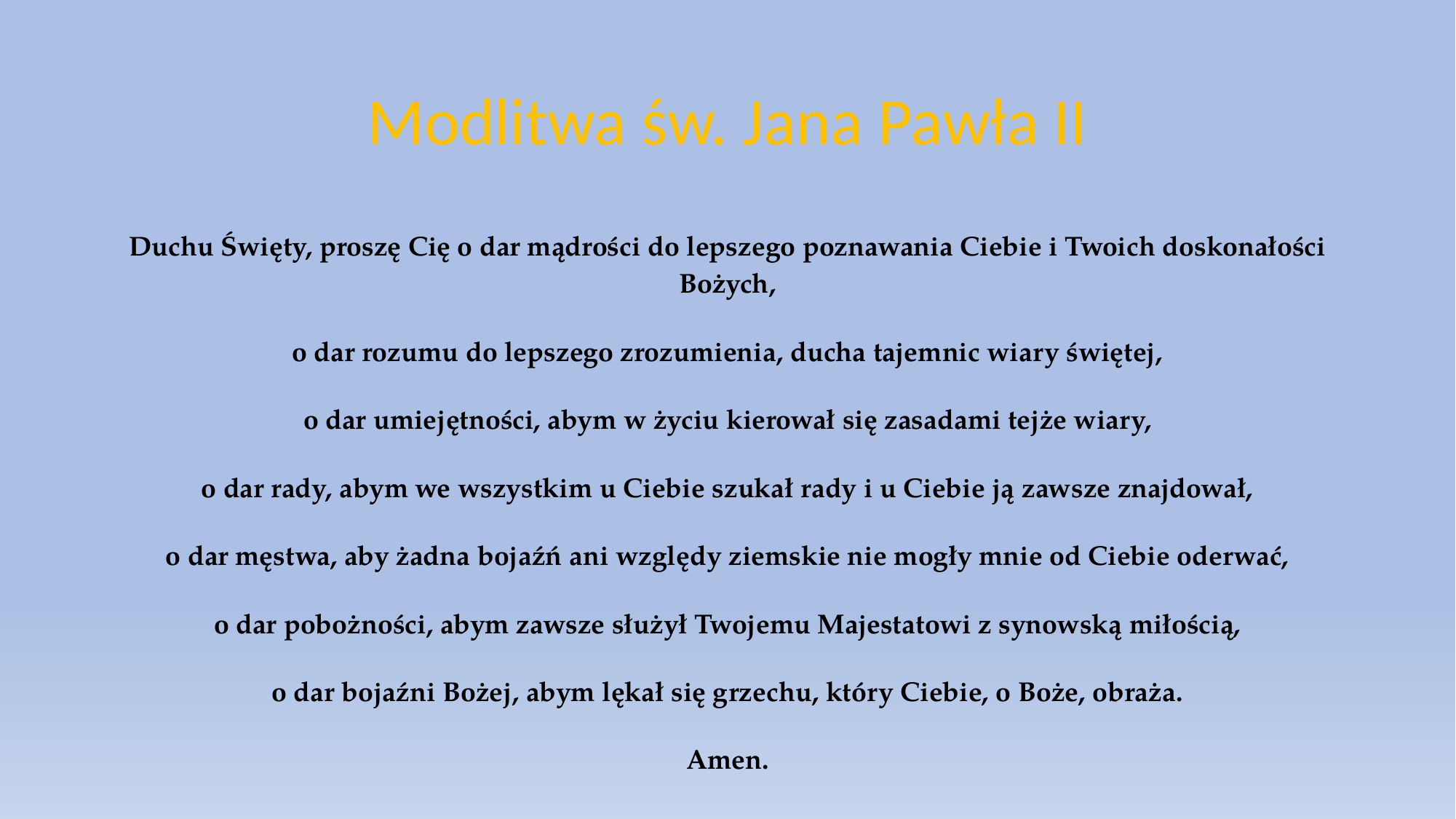

# Modlitwa św. Jana Pawła II
Duchu Święty, proszę Cię o dar mądrości do lepszego poznawania Ciebie i Twoich doskonałości Bożych,
o dar rozumu do lepszego zrozumienia, ducha tajemnic wiary świętej,
o dar umiejętności, abym w życiu kierował się zasadami tejże wiary,
o dar rady, abym we wszystkim u Ciebie szukał rady i u Ciebie ją zawsze znajdował,
o dar męstwa, aby żadna bojaźń ani względy ziemskie nie mogły mnie od Ciebie oderwać,
o dar pobożności, abym zawsze służył Twojemu Majestatowi z synowską miłością,
o dar bojaźni Bożej, abym lękał się grzechu, który Ciebie, o Boże, obraża.
Amen.